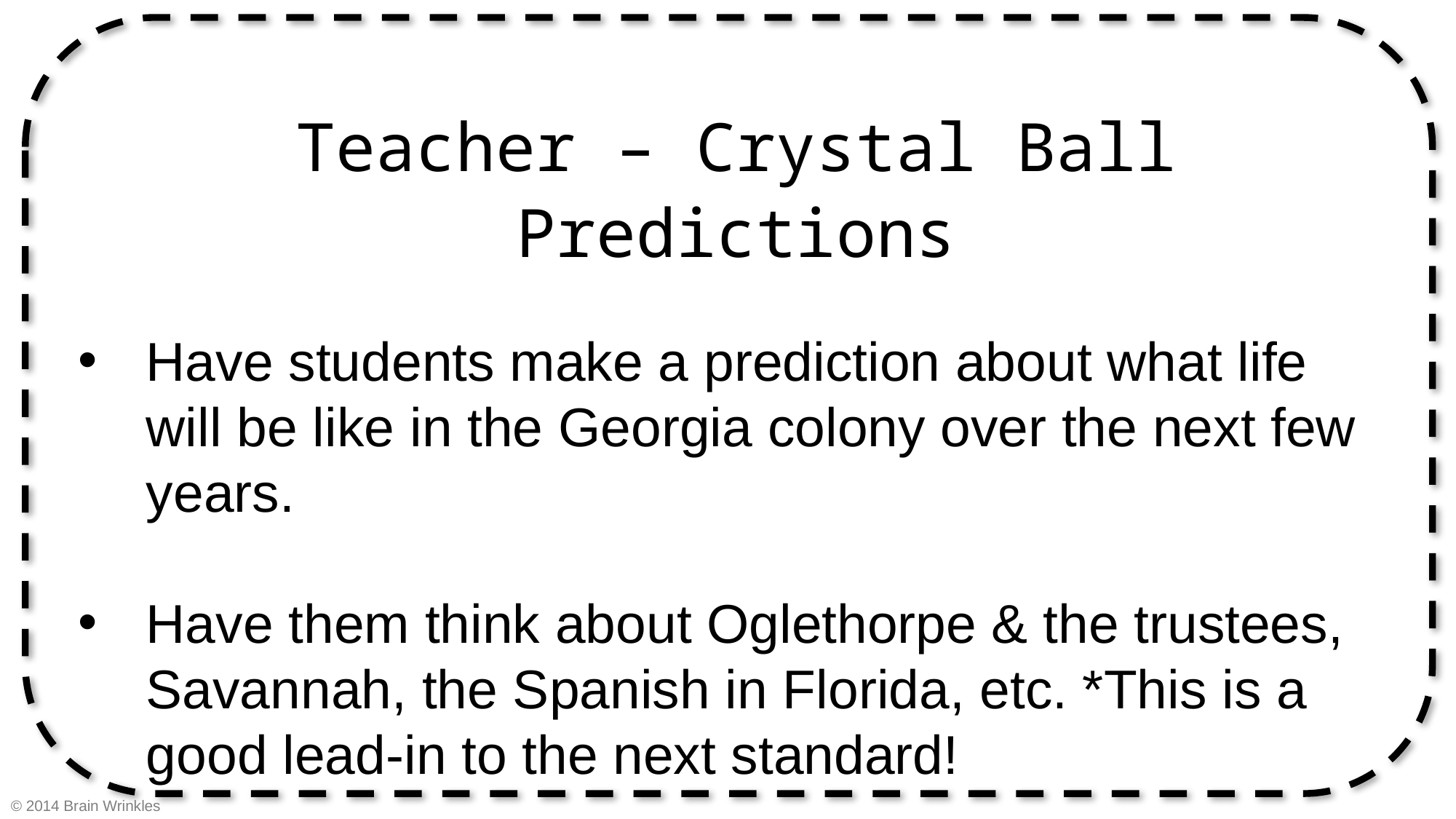

Teacher – Crystal Ball Predictions

Have students make a prediction about what life will be like in the Georgia colony over the next few years.

Have them think about Oglethorpe & the trustees, Savannah, the Spanish in Florida, etc. *This is a good lead-in to the next standard!

© 2014 Brain Wrinkles